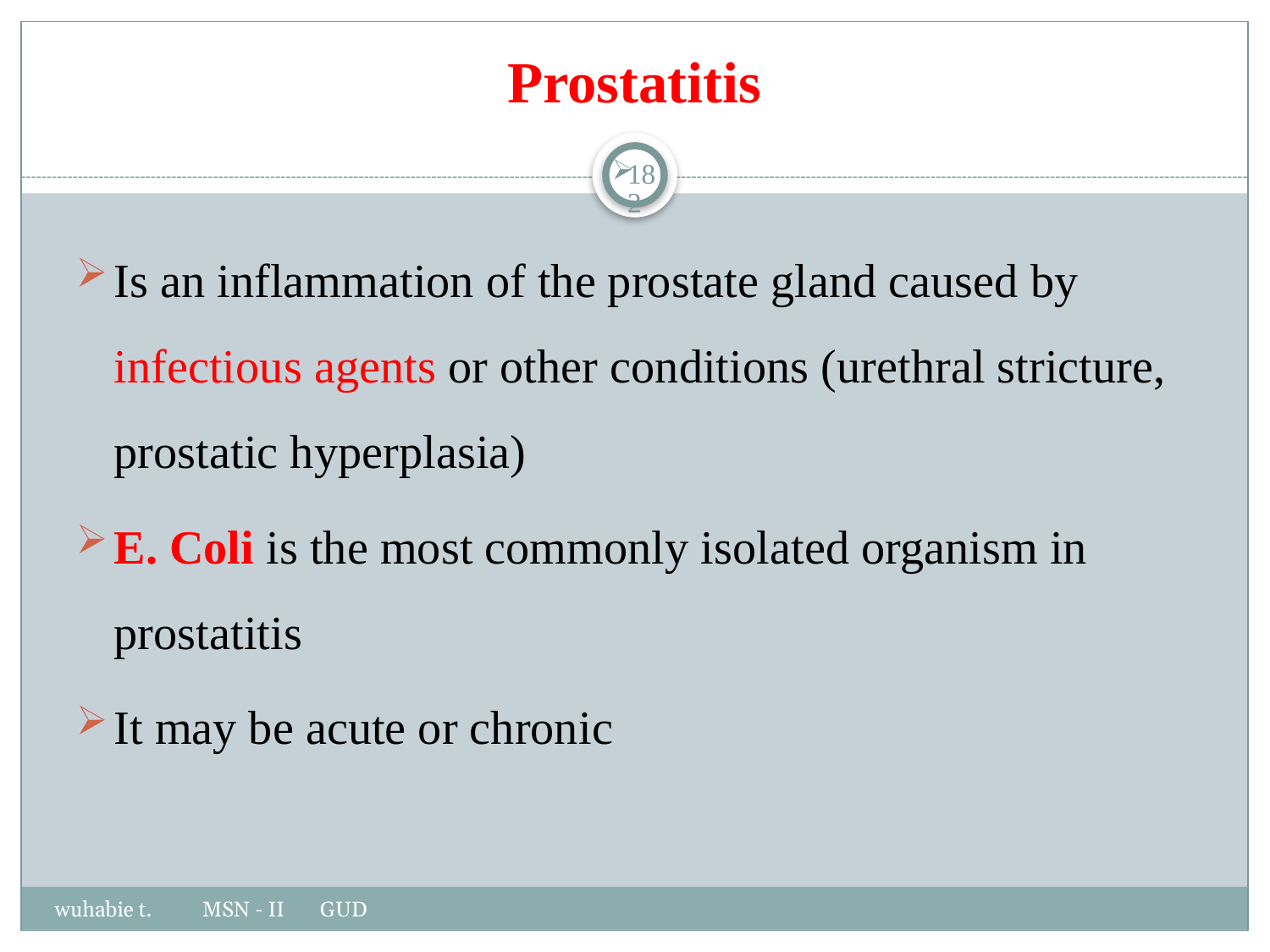

# Prostatitis
182

Is an inflammation of the prostate gland caused by infectious agents or other conditions (urethral stricture, prostatic hyperplasia)
E. Coli is the most commonly isolated organism in prostatitis
It may be acute or chronic

wuhabie t.          MSN - II       GUD